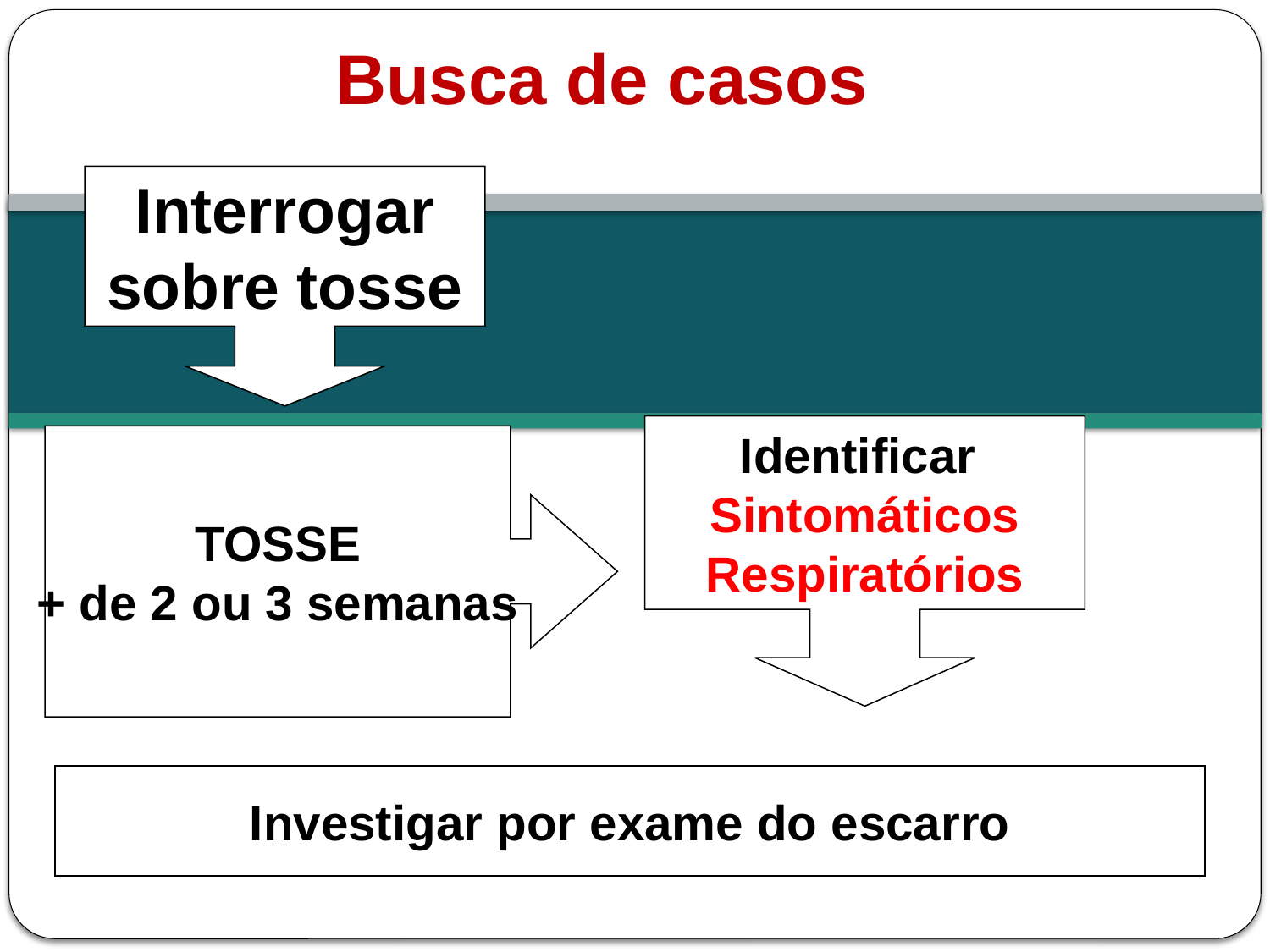

Busca de casos
Interrogar
sobre tosse
Identificar
Sintomáticos
Respiratórios
TOSSE
+ de 2 ou 3 semanas
Investigar por exame do escarro